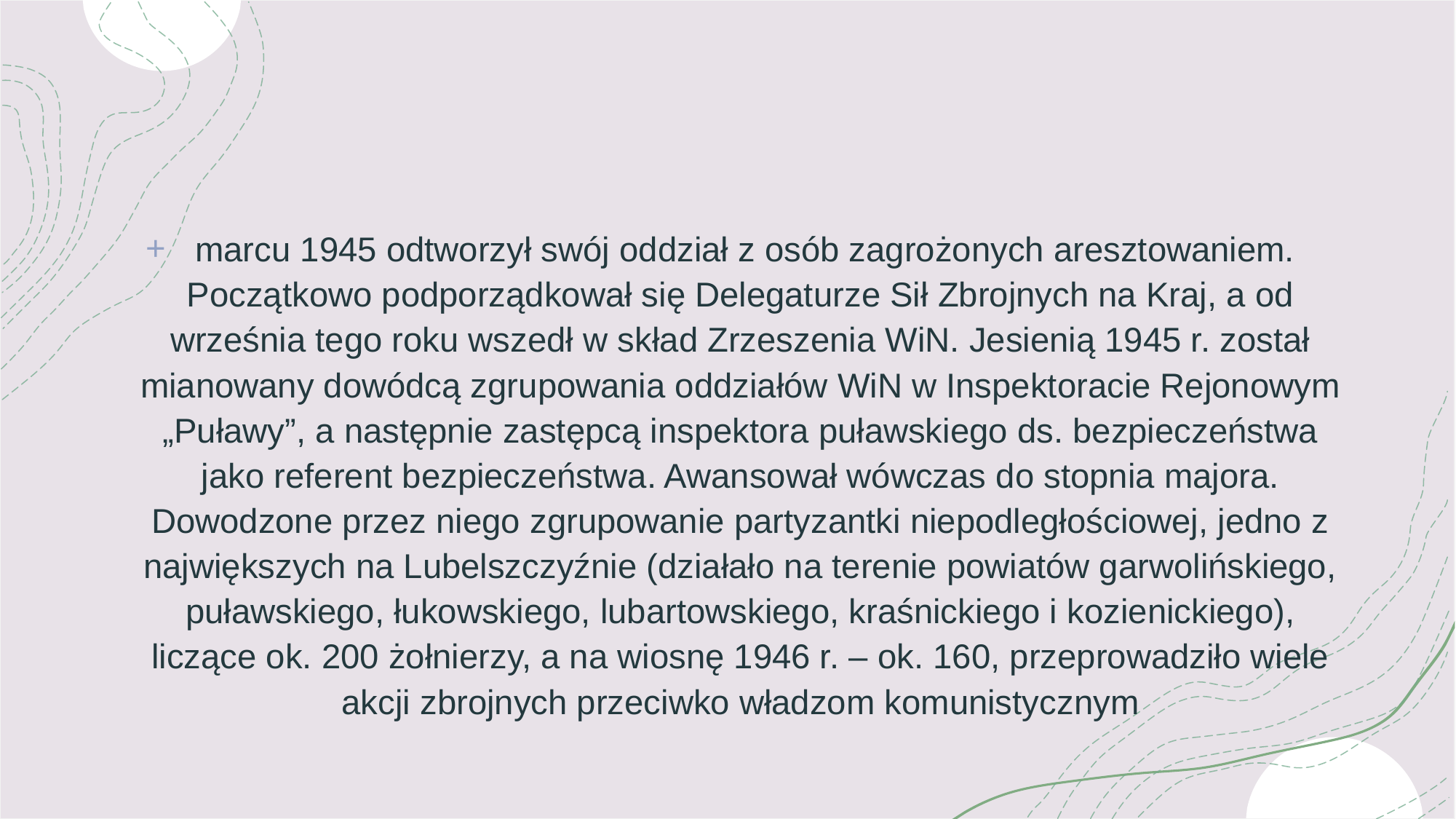

#
 marcu 1945 odtworzył swój oddział z osób zagrożonych aresztowaniem. Początkowo podporządkował się Delegaturze Sił Zbrojnych na Kraj, a od września tego roku wszedł w skład Zrzeszenia WiN. Jesienią 1945 r. został mianowany dowódcą zgrupowania oddziałów WiN w Inspektoracie Rejonowym „Puławy”, a następnie zastępcą inspektora puławskiego ds. bezpieczeństwa jako referent bezpieczeństwa. Awansował wówczas do stopnia majora. Dowodzone przez niego zgrupowanie partyzantki niepodległościowej, jedno z największych na Lubelszczyźnie (działało na terenie powiatów garwolińskiego, puławskiego, łukowskiego, lubartowskiego, kraśnickiego i kozienickiego), liczące ok. 200 żołnierzy, a na wiosnę 1946 r. – ok. 160, przeprowadziło wiele akcji zbrojnych przeciwko władzom komunistycznym